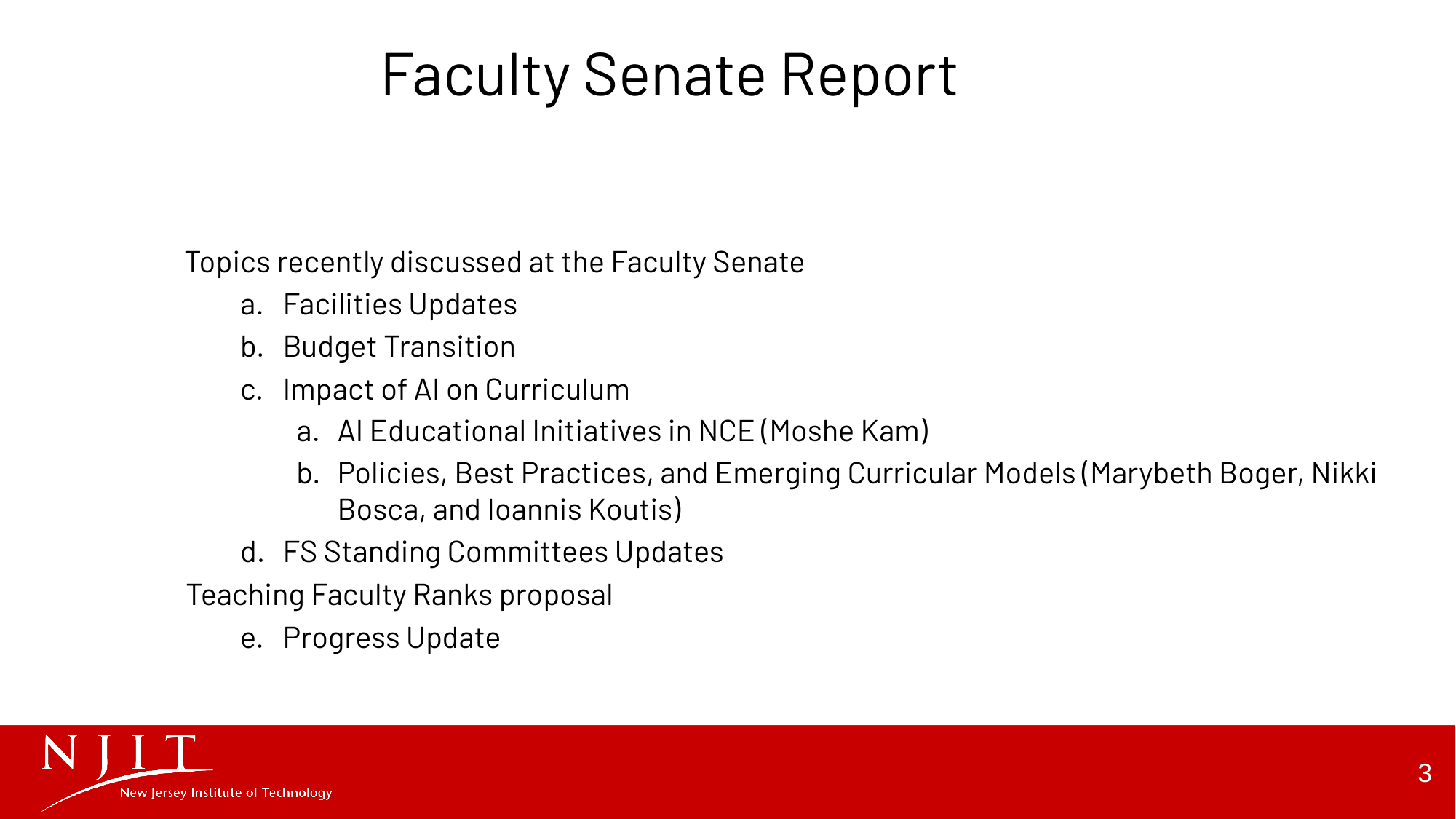

# Faculty Senate Report
Topics recently discussed at the Faculty Senate
Facilities Updates
Budget Transition
Impact of AI on Curriculum
AI Educational Initiatives in NCE (Moshe Kam)
Policies, Best Practices, and Emerging Curricular Models (Marybeth Boger, Nikki Bosca, and Ioannis Koutis)
FS Standing Committees Updates
Teaching Faculty Ranks proposal
Progress Update